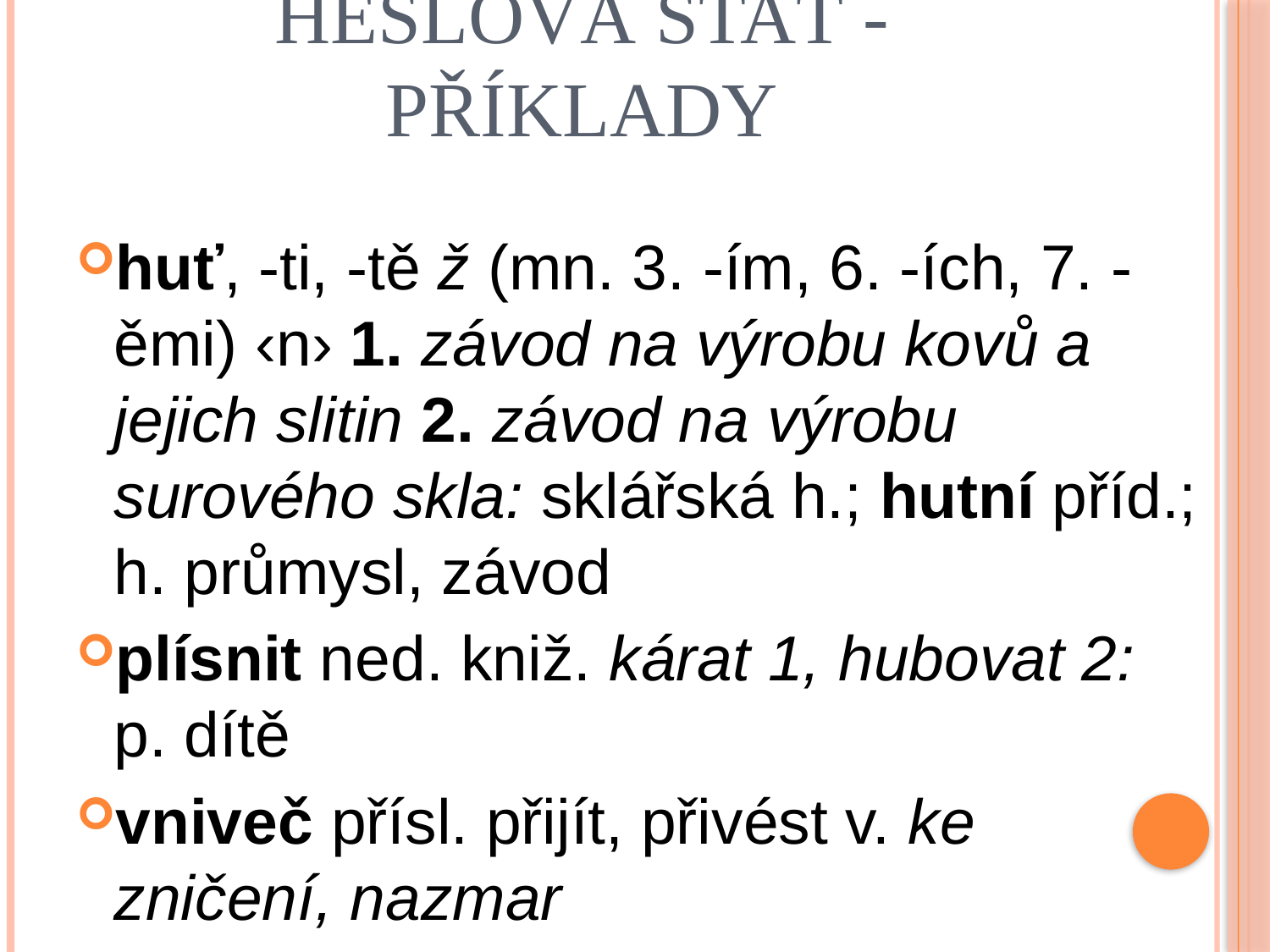

# Heslová stať - příklady

huť, -ti, -tě ž (mn. 3. -ím, 6. -ích, 7. -ěmi) ‹n› 1. závod na výrobu kovů a jejich slitin 2. závod na výrobu surového skla: sklářská h.; hutní příd.; h. průmysl, závod
plísnit ned. kniž. kárat 1, hubovat 2: p. dítě
vniveč přísl. přijít, přivést v. ke zničení, nazmar